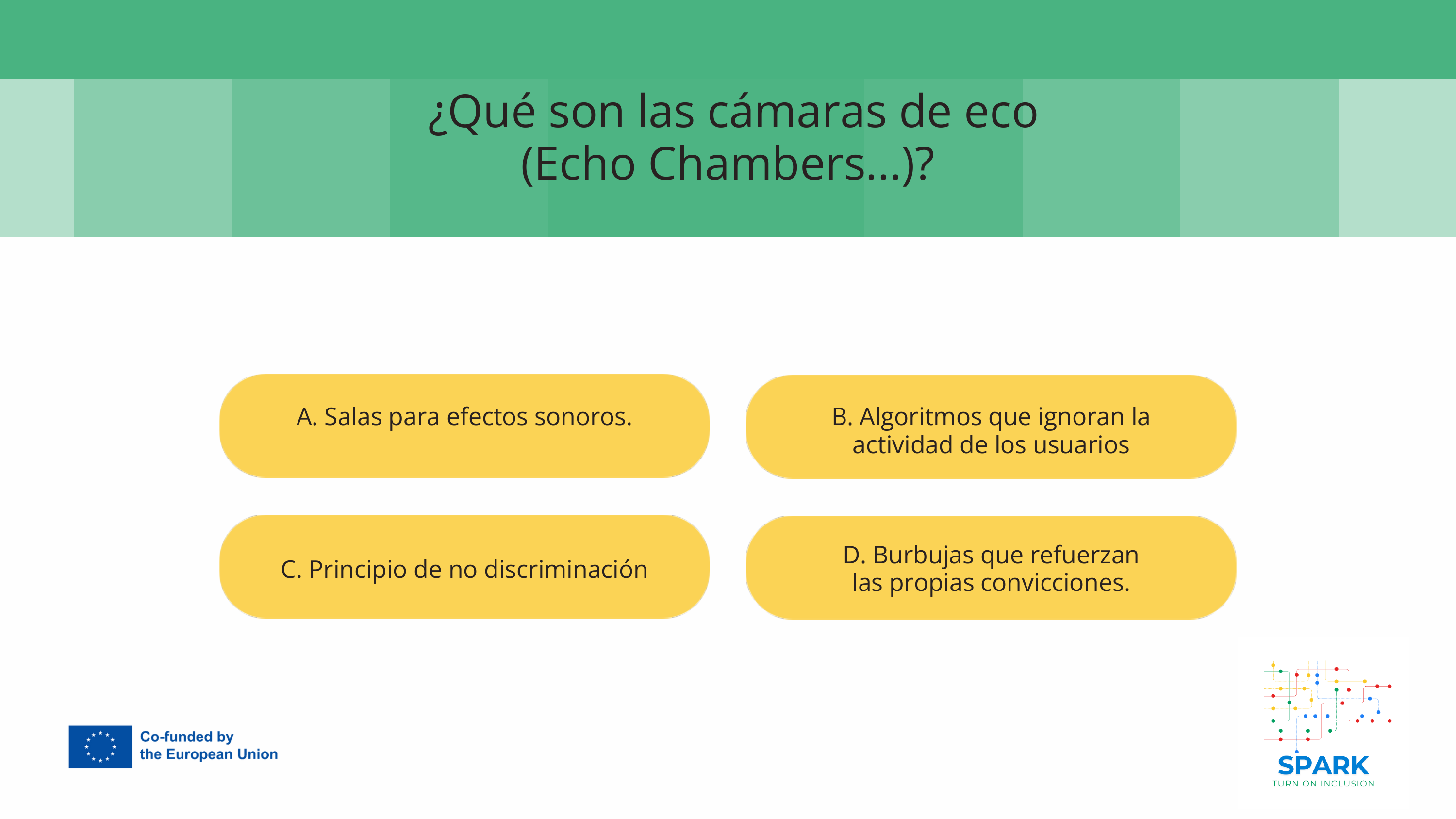

7
 ¿Qué son las cámaras de eco (Echo Chambers...)?

A. Salas para efectos sonoros.

B. Algoritmos que ignoran la actividad de los usuarios

D. Burbujas que refuerzan las propias convicciones.
C. Principio de no discriminación